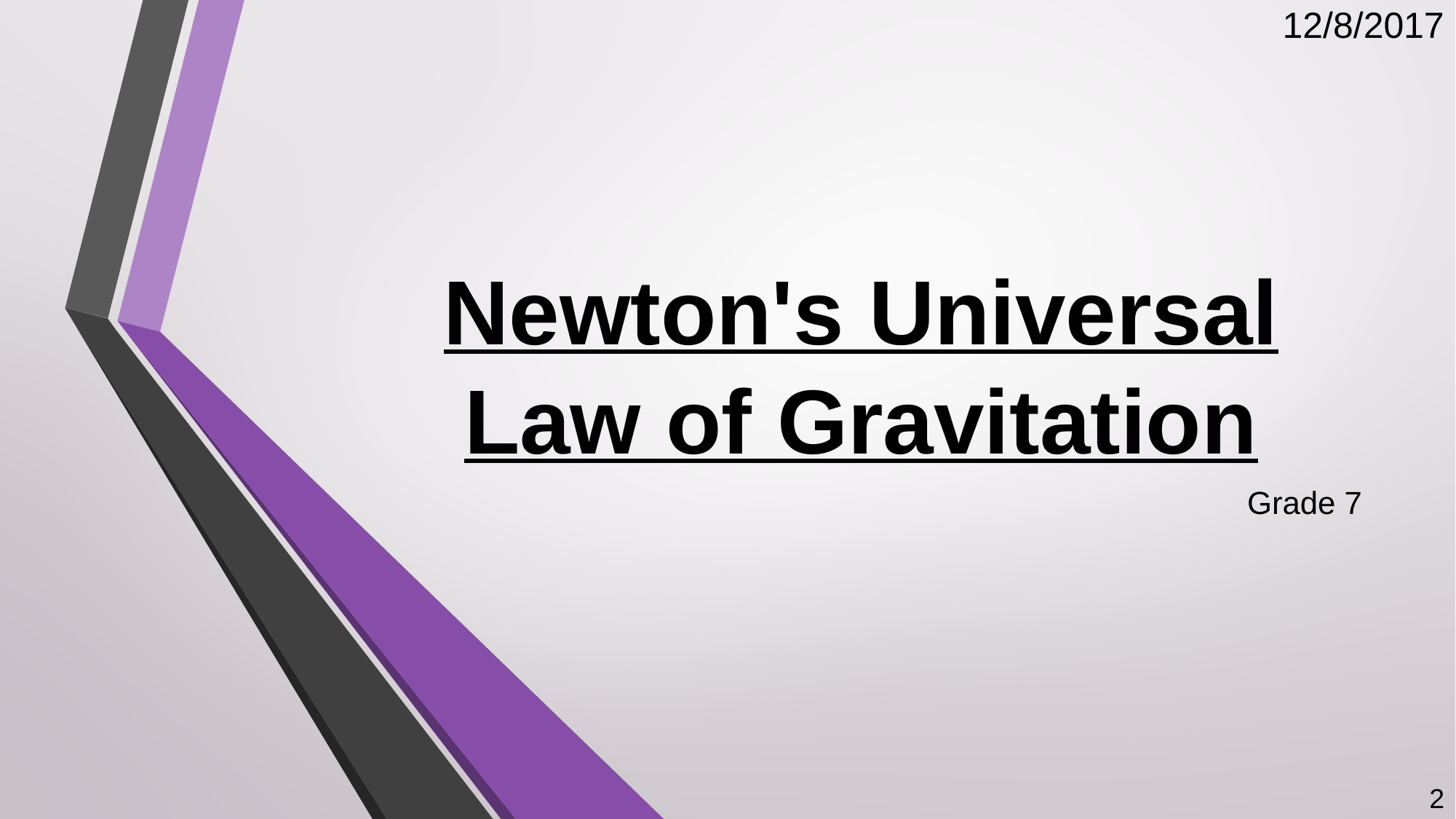

12/8/2017
# Newton's Universal Law of Gravitation
Grade 7
2